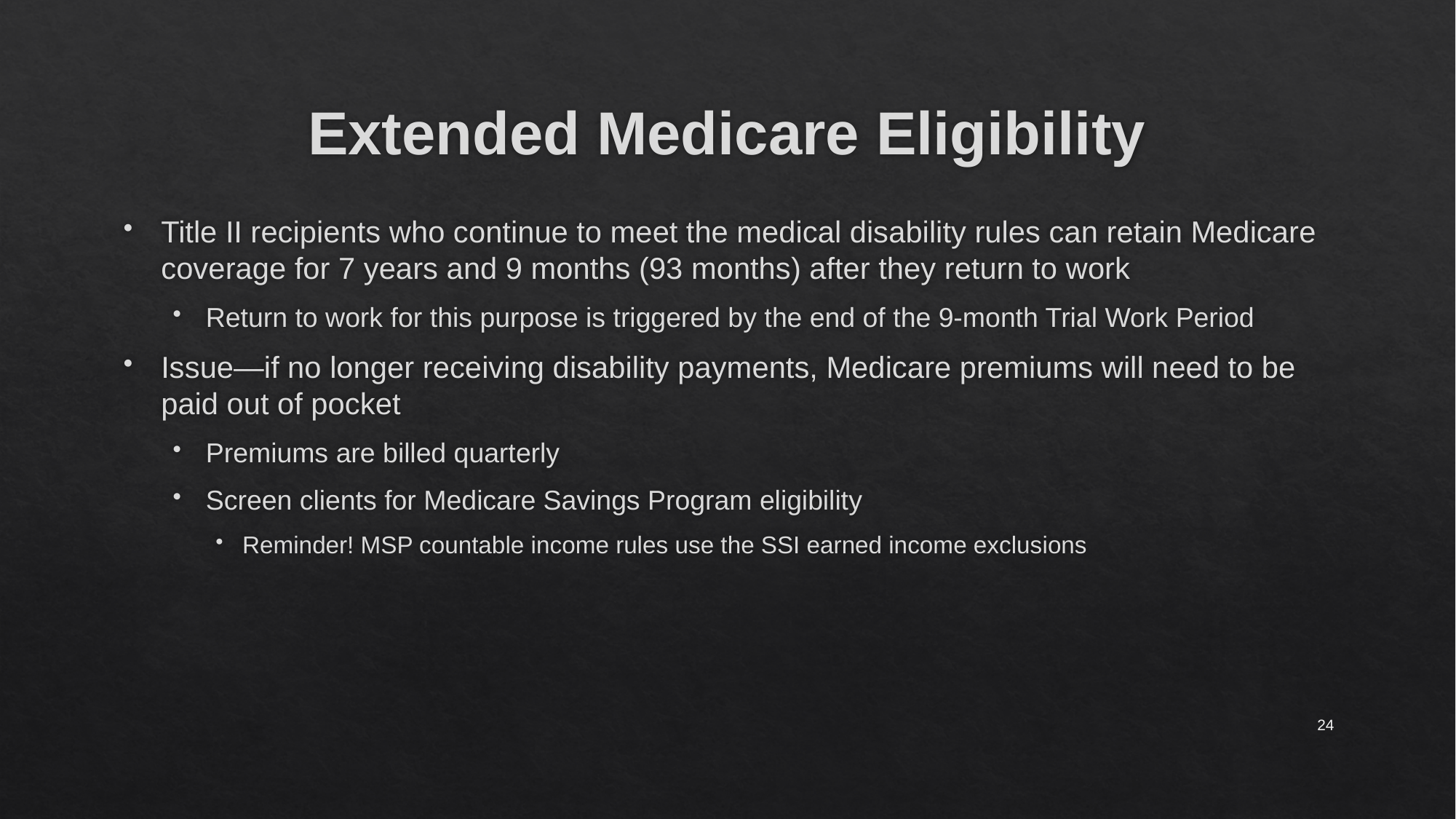

# Extended Medicare Eligibility
Title II recipients who continue to meet the medical disability rules can retain Medicare coverage for 7 years and 9 months (93 months) after they return to work
Return to work for this purpose is triggered by the end of the 9-month Trial Work Period
Issue—if no longer receiving disability payments, Medicare premiums will need to be paid out of pocket
Premiums are billed quarterly
Screen clients for Medicare Savings Program eligibility
Reminder! MSP countable income rules use the SSI earned income exclusions
24